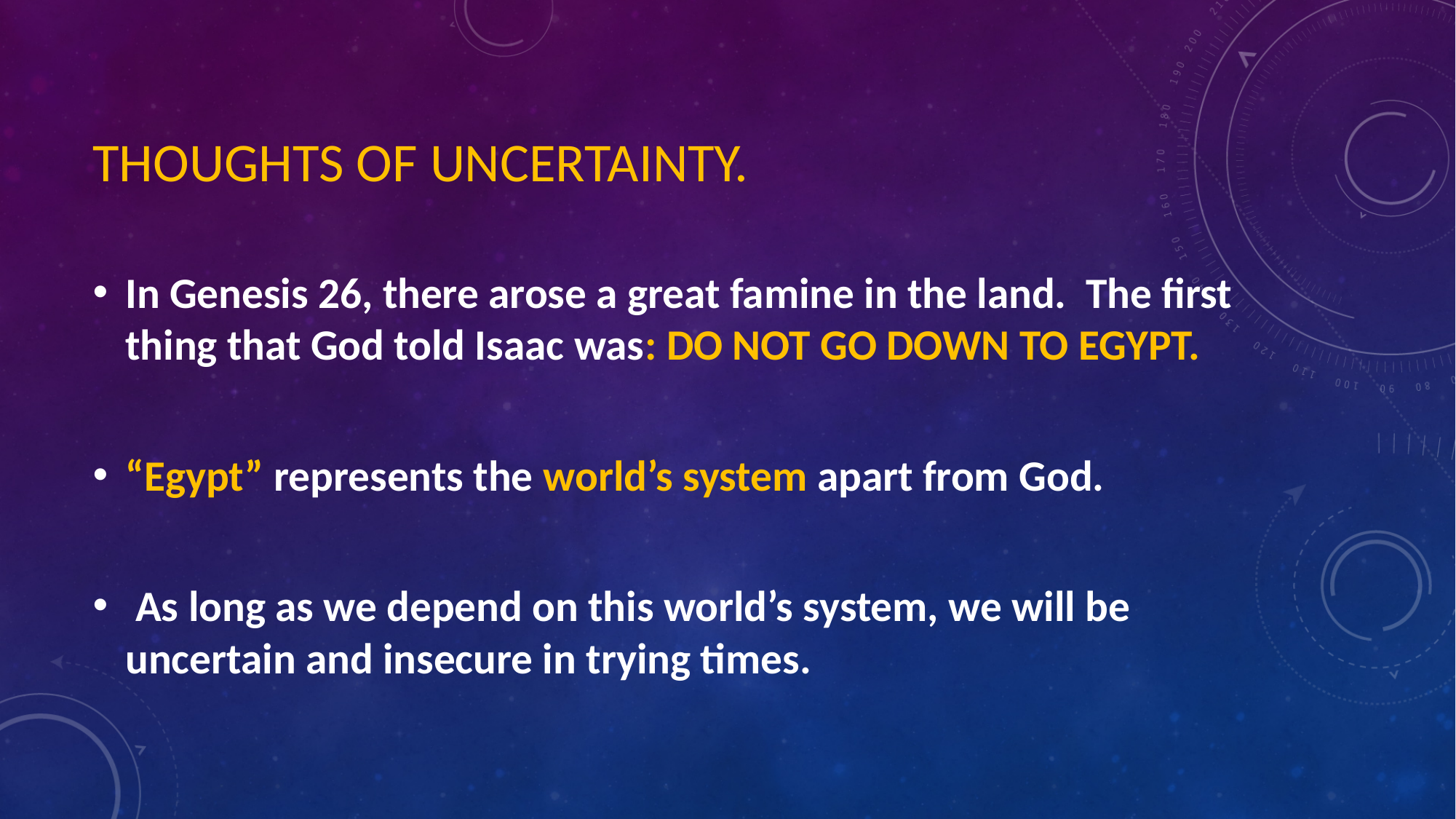

# thoughts of uncertainty.
In Genesis 26, there arose a great famine in the land.  The first thing that God told Isaac was: DO NOT GO DOWN TO EGYPT.

“Egypt” represents the world’s system apart from God.

 As long as we depend on this world’s system, we will be uncertain and insecure in trying times.